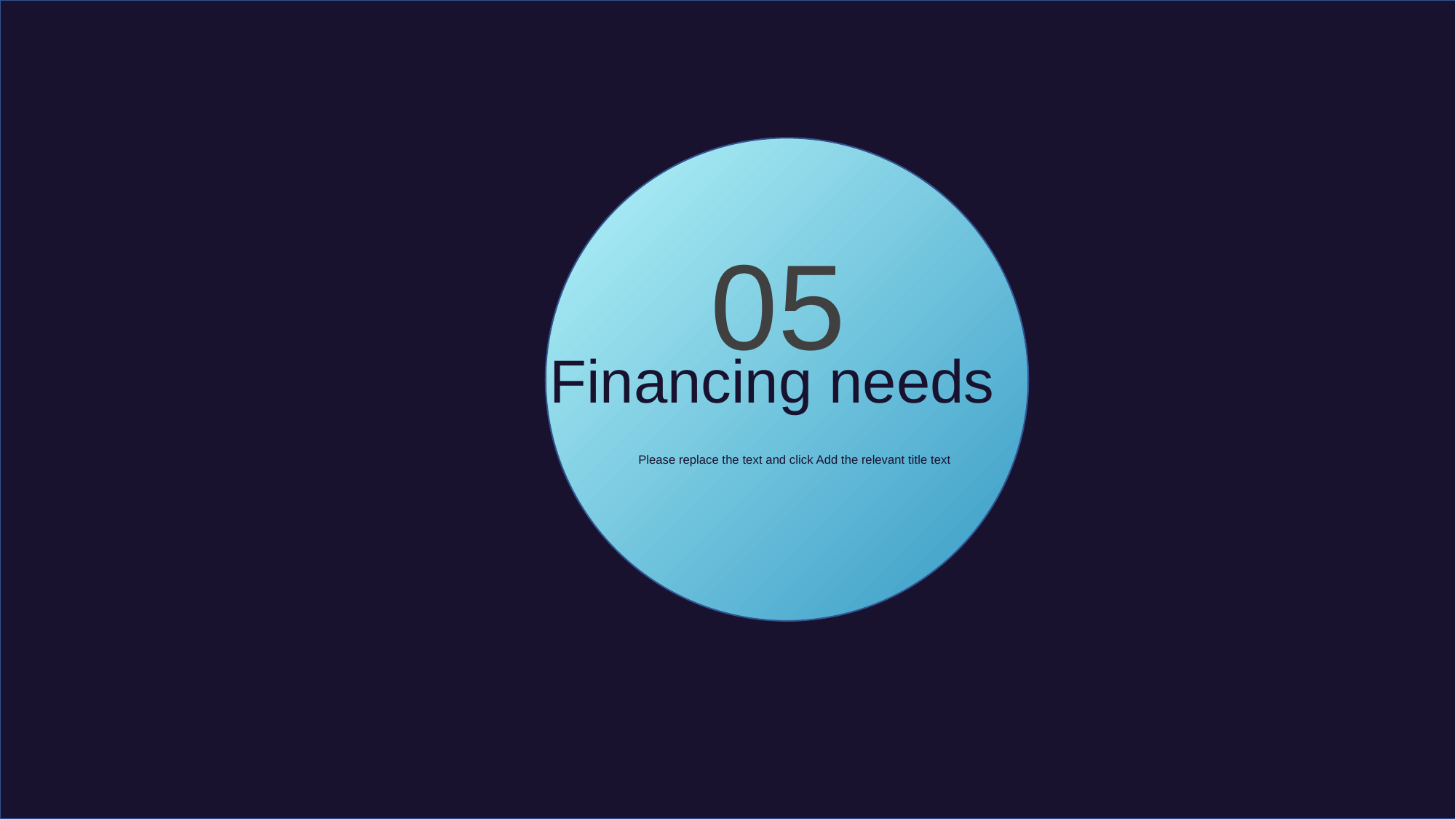

05
Financing needs
Please replace the text and click Add the relevant title text